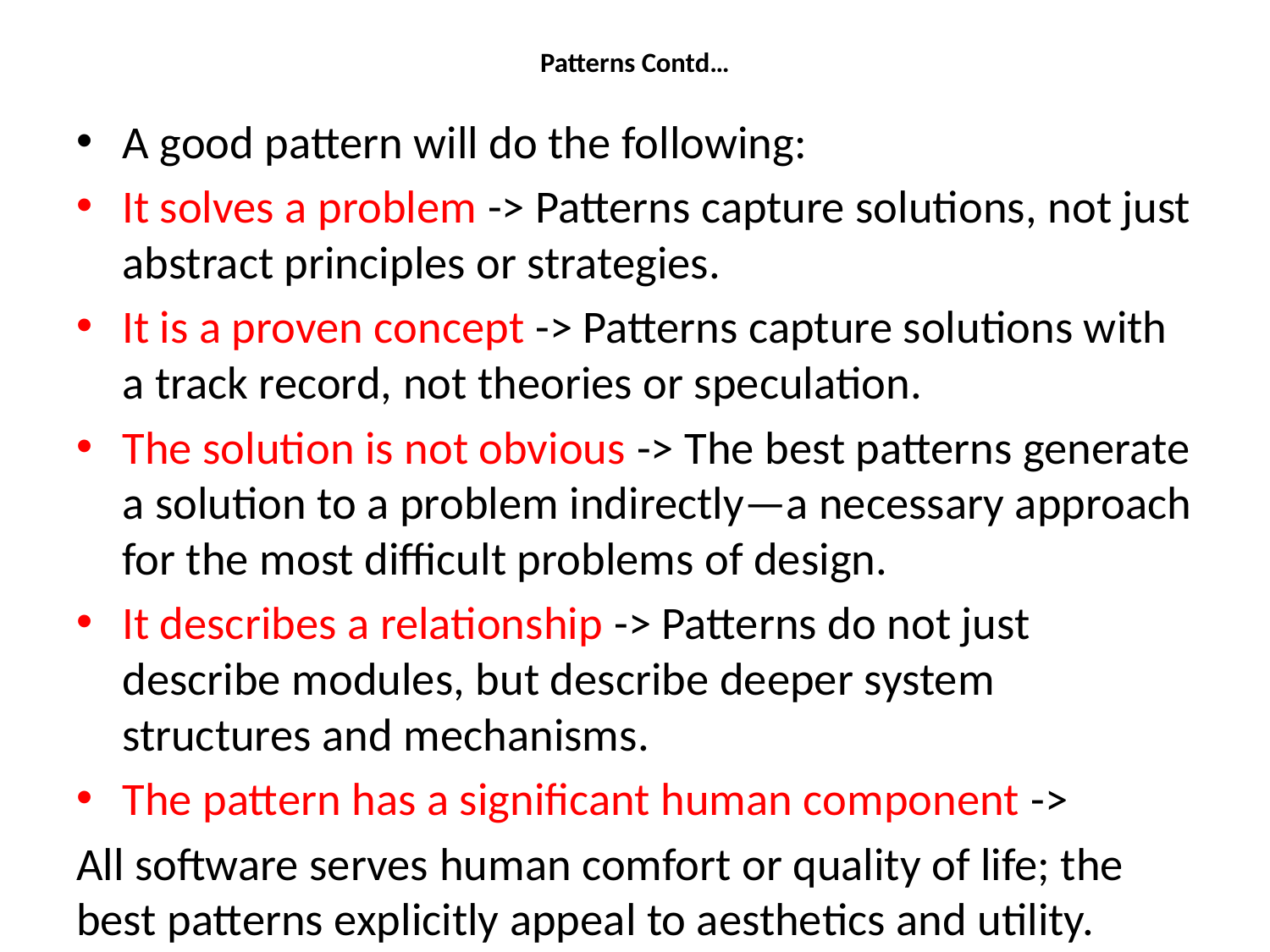

# Patterns Contd…
A good pattern will do the following:
It solves a problem -> Patterns capture solutions, not just abstract principles or strategies.
It is a proven concept -> Patterns capture solutions with a track record, not theories or speculation.
The solution is not obvious -> The best patterns generate a solution to a problem indirectly—a necessary approach for the most difficult problems of design.
It describes a relationship -> Patterns do not just describe modules, but describe deeper system structures and mechanisms.
The pattern has a significant human component ->
All software serves human comfort or quality of life; the best patterns explicitly appeal to aesthetics and utility.